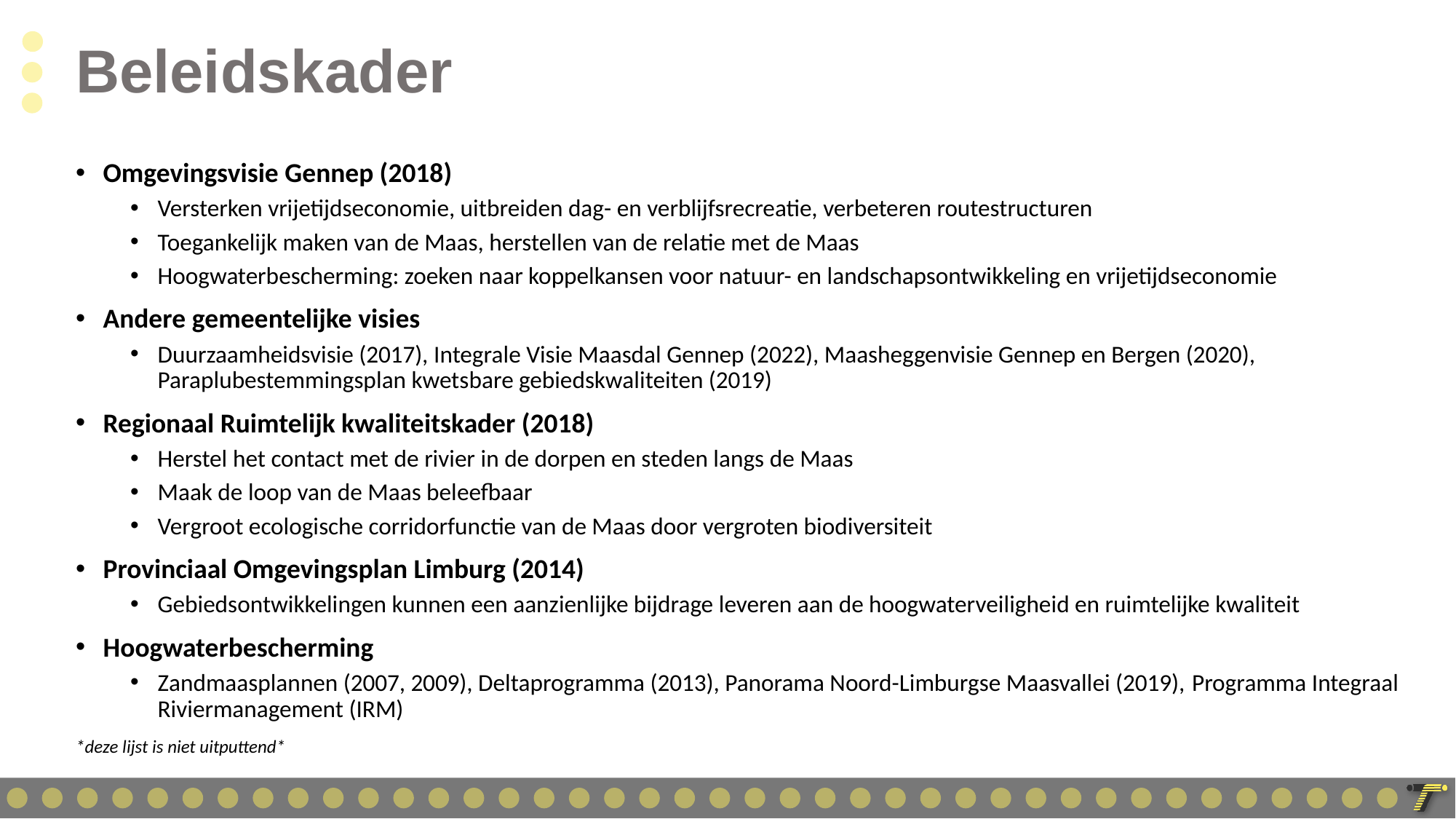

# Beleidskader
Omgevingsvisie Gennep (2018)
Versterken vrijetijdseconomie, uitbreiden dag- en verblijfsrecreatie, verbeteren routestructuren
Toegankelijk maken van de Maas, herstellen van de relatie met de Maas
Hoogwaterbescherming: zoeken naar koppelkansen voor natuur- en landschapsontwikkeling en vrijetijdseconomie
Andere gemeentelijke visies
Duurzaamheidsvisie (2017), Integrale Visie Maasdal Gennep (2022), Maasheggenvisie Gennep en Bergen (2020), Paraplubestemmingsplan kwetsbare gebiedskwaliteiten (2019)
Regionaal Ruimtelijk kwaliteitskader (2018)
Herstel het contact met de rivier in de dorpen en steden langs de Maas
Maak de loop van de Maas beleefbaar
Vergroot ecologische corridorfunctie van de Maas door vergroten biodiversiteit
Provinciaal Omgevingsplan Limburg (2014)
Gebiedsontwikkelingen kunnen een aanzienlijke bijdrage leveren aan de hoogwaterveiligheid en ruimtelijke kwaliteit
Hoogwaterbescherming
Zandmaasplannen (2007, 2009), Deltaprogramma (2013), Panorama Noord-Limburgse Maasvallei (2019), Programma Integraal Riviermanagement (IRM)
*deze lijst is niet uitputtend*